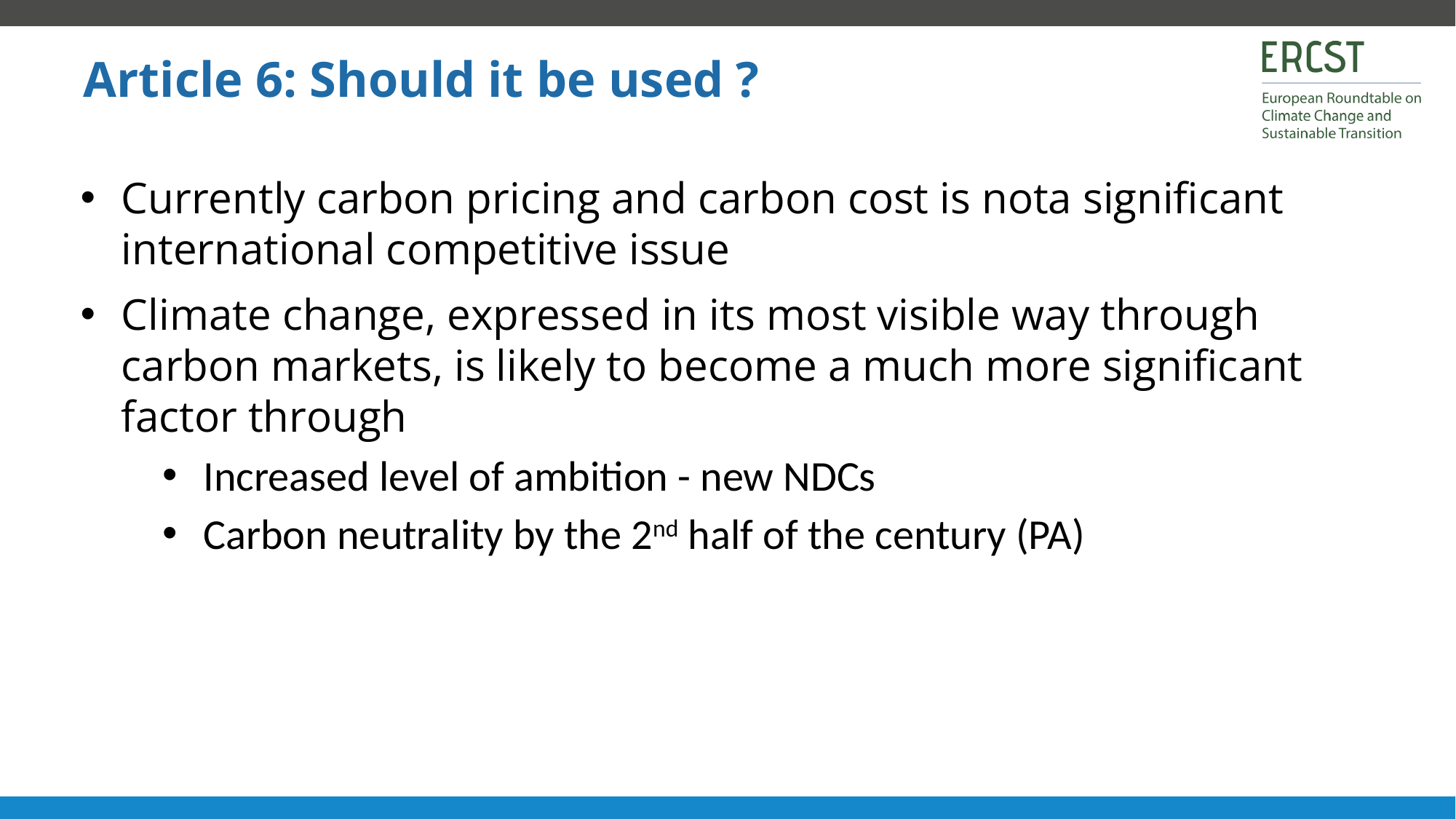

Article 6: Should it be used ?
Currently carbon pricing and carbon cost is nota significant international competitive issue
Climate change, expressed in its most visible way through carbon markets, is likely to become a much more significant factor through
Increased level of ambition - new NDCs
Carbon neutrality by the 2nd half of the century (PA)